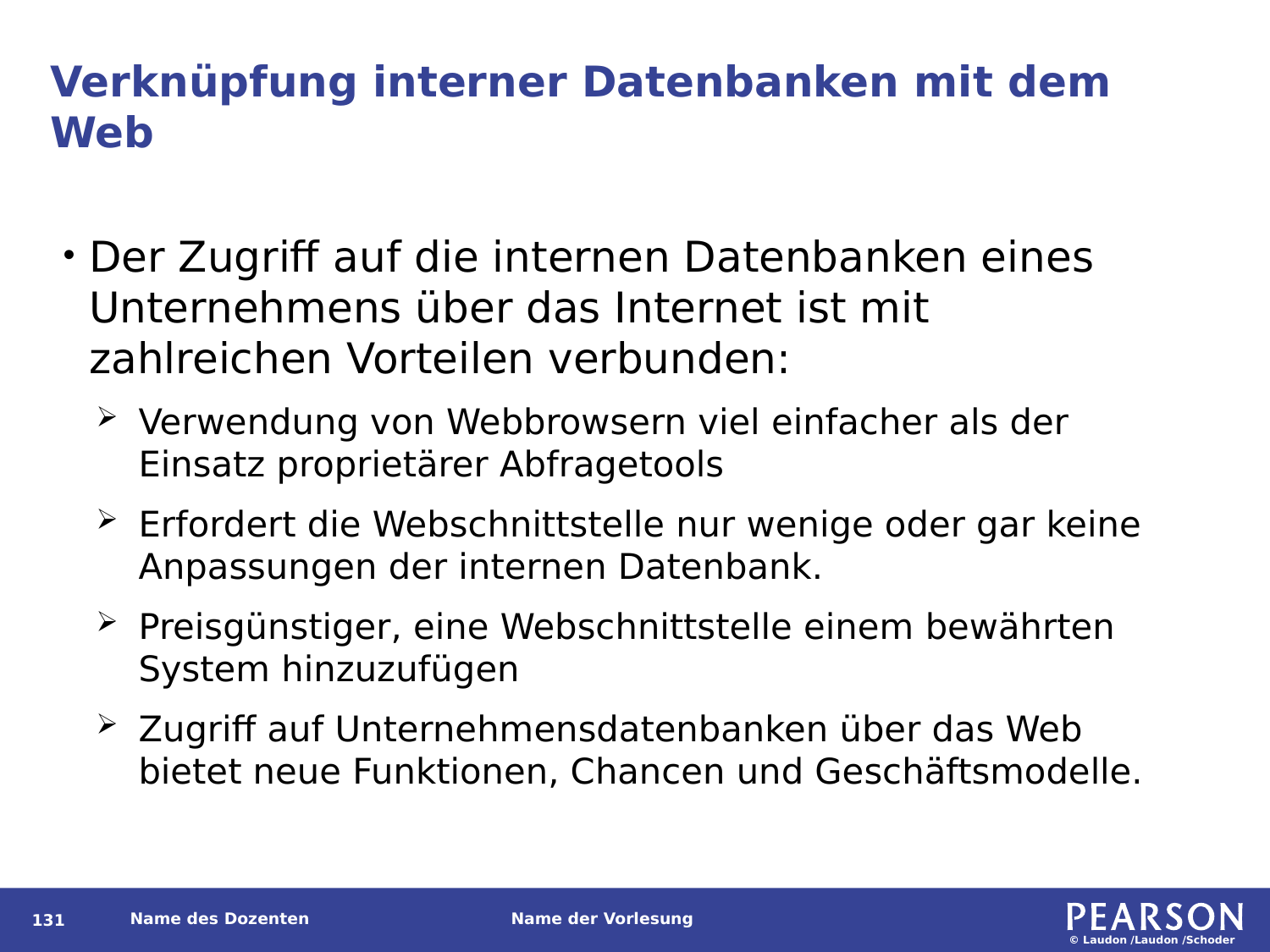

# Verknüpfung interner Datenbanken mit dem Web

Der Zugriff auf die internen Datenbanken eines Unternehmens über das Internet ist mit zahlreichen Vorteilen verbunden:
Verwendung von Webbrowsern viel einfacher als der Einsatz proprietärer Abfragetools
Erfordert die Webschnittstelle nur wenige oder gar keine Anpassungen der internen Datenbank.
Preisgünstiger, eine Webschnittstelle einem bewährten System hinzuzufügen
Zugriff auf Unternehmensdatenbanken über das Web bietet neue Funktionen, Chancen und Geschäftsmodelle.
131